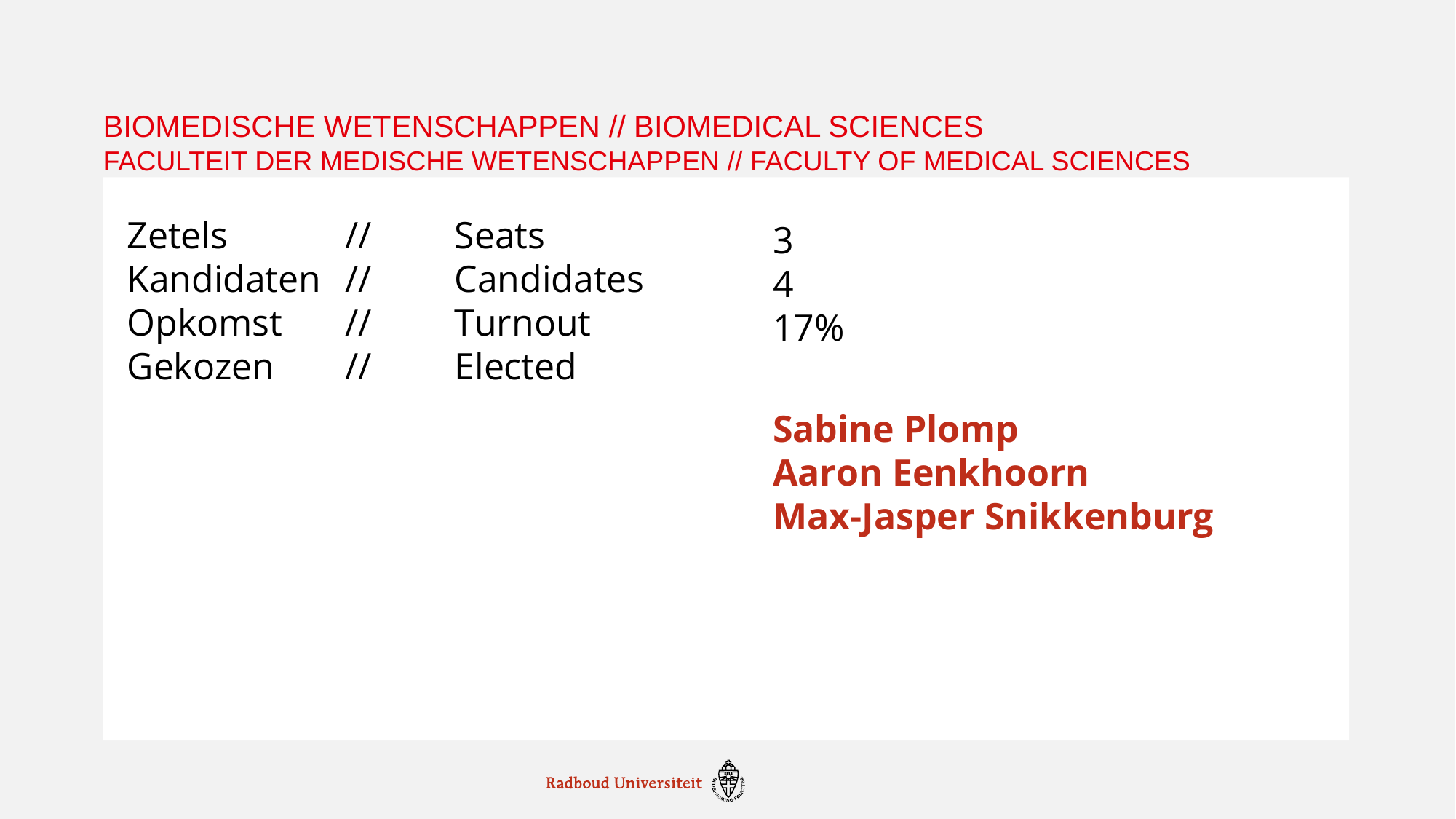

# Biomedische Wetenschappen // Biomedical Sciences Faculteit der Medische Wetenschappen // Faculty of Medical Sciences
Zetels		//	Seats
Kandidaten	//	Candidates
Opkomst	// 	Turnout
Gekozen	//	Elected
3
4
17%
Sabine Plomp
Aaron Eenkhoorn
Max-Jasper Snikkenburg